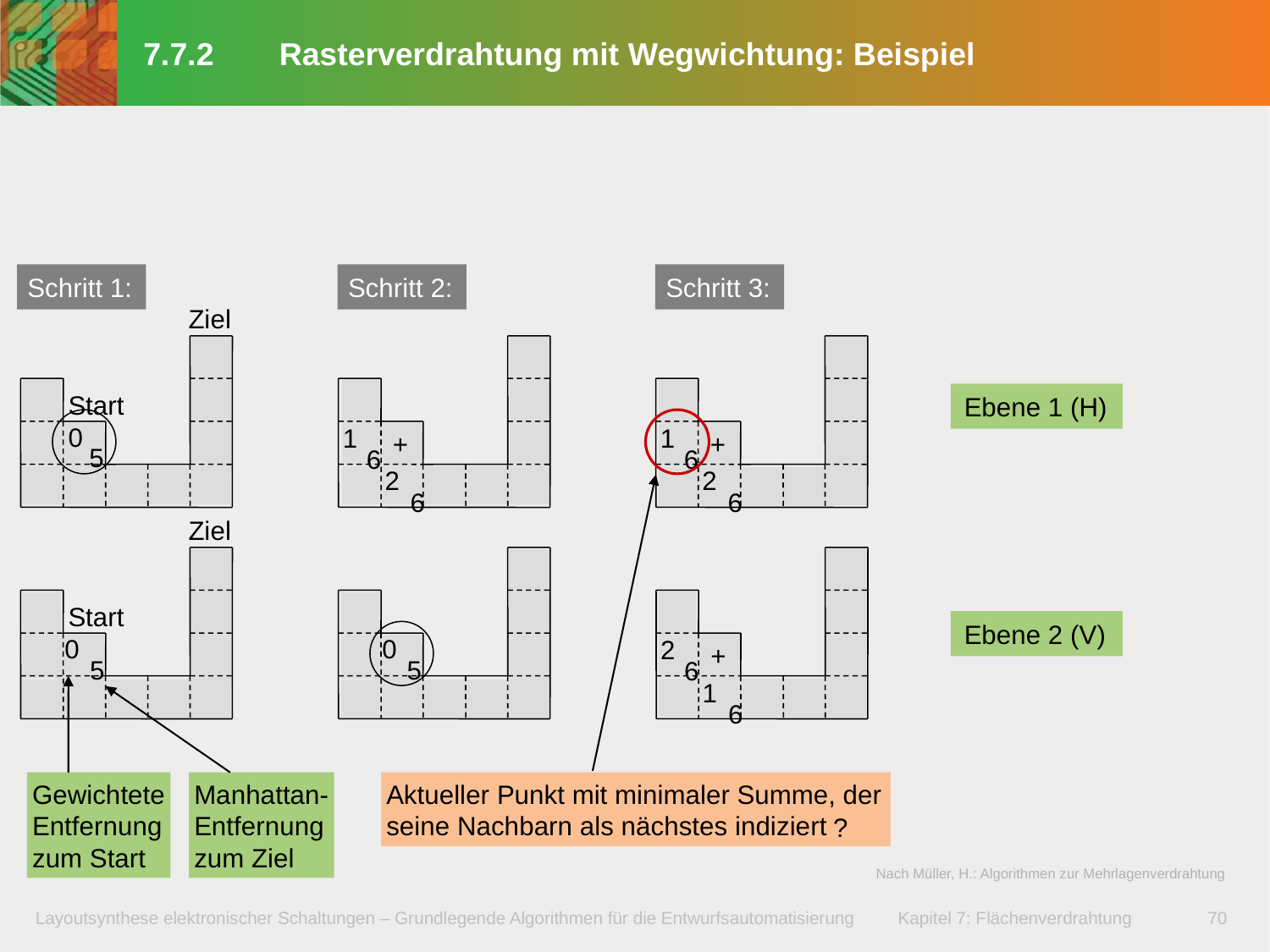

# 7.7.2	 Rasterverdrahtung mit Wegwichtung: Beispiel
Schritt 1:
Schritt 2:
Schritt 3:
Ziel

Ebene 1 (H)
Start

0
+
+

1

1

5
6
6

2

2

6
6

Ziel

Start
Ebene 2 (V)

0
0
+

2

5
5
6

1

6

Gewichtete
Entfernung
zum Start
Manhattan-
Entfernung
zum Ziel
Aktueller Punkt mit minimaler Summe, der
seine Nachbarn als nächstes indiziert
?
Nach Müller, H.: Algorithmen zur Mehrlagenverdrahtung